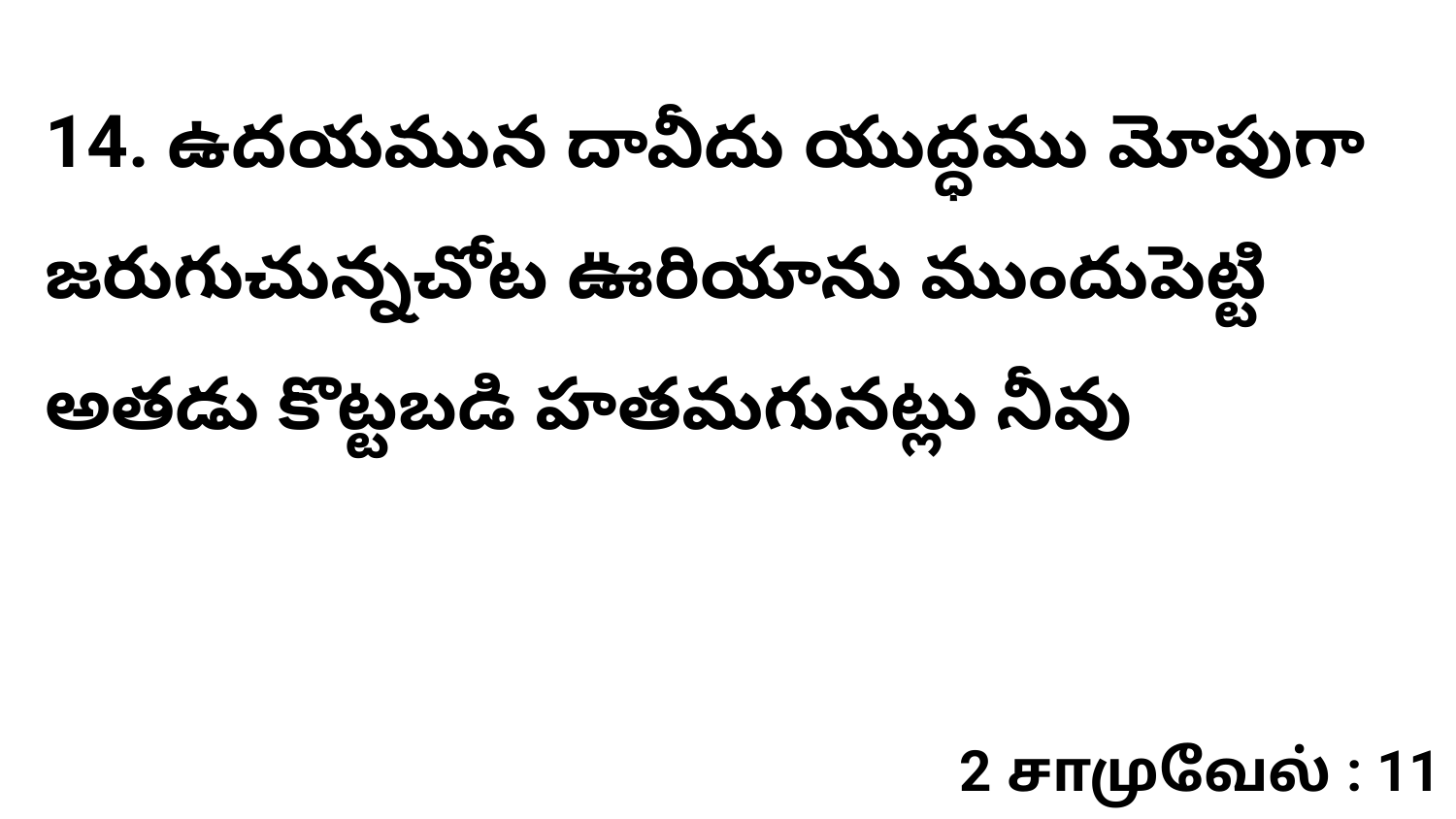

14. ఉదయమున దావీదు యుద్ధము మోపుగా జరుగుచున్నచోట ఊరియాను ముందుపెట్టి అతడు కొట్టబడి హతమగునట్లు నీవు
2 சாமுவேல் : 11